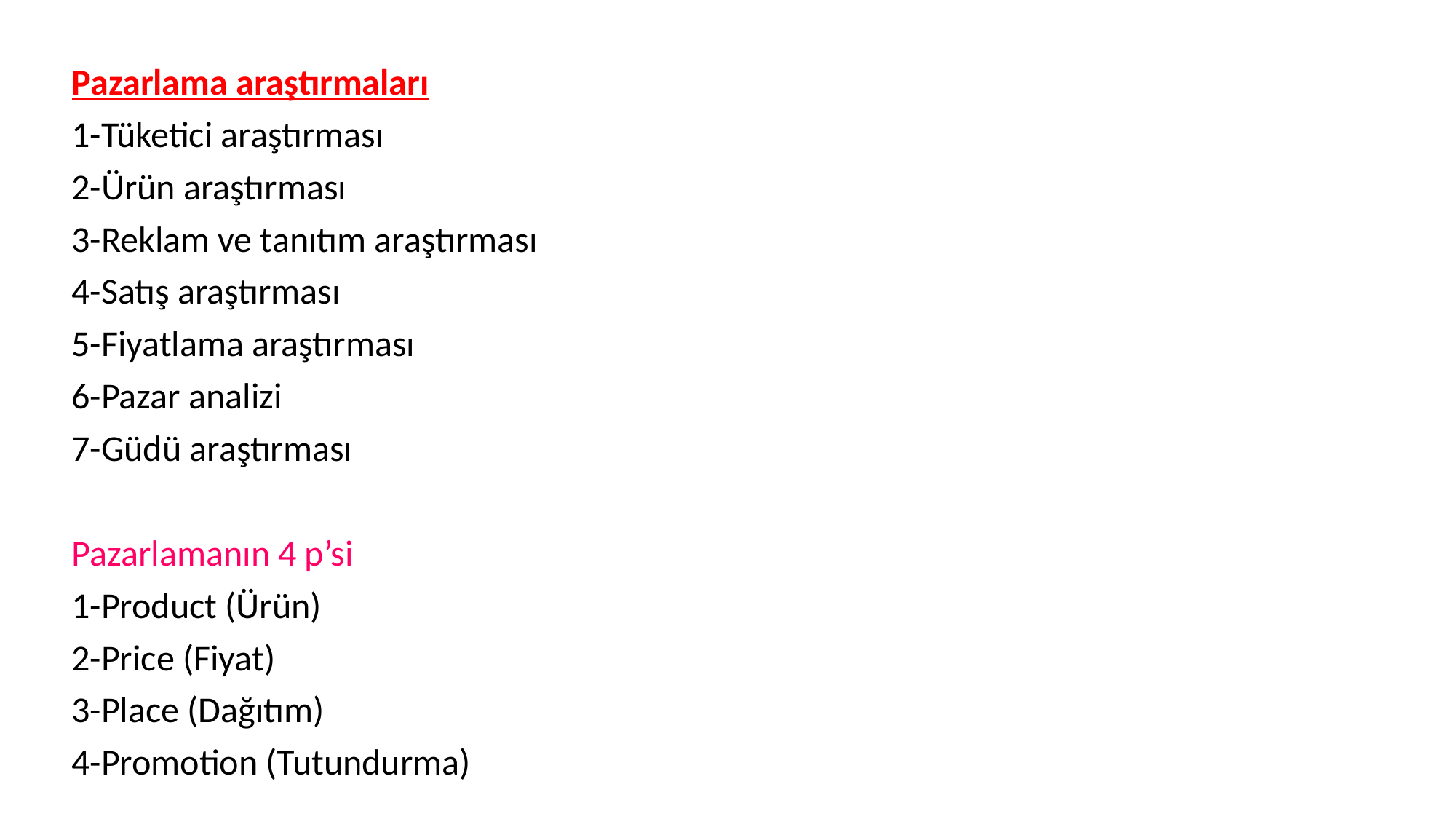

Pazarlama araştırmaları
1-Tüketici araştırması
2-Ürün araştırması
3-Reklam ve tanıtım araştırması
4-Satış araştırması
5-Fiyatlama araştırması
6-Pazar analizi
7-Güdü araştırması

Pazarlamanın 4 p’si
1-Product (Ürün)
2-Price (Fiyat)
3-Place (Dağıtım)
4-Promotion (Tutundurma)